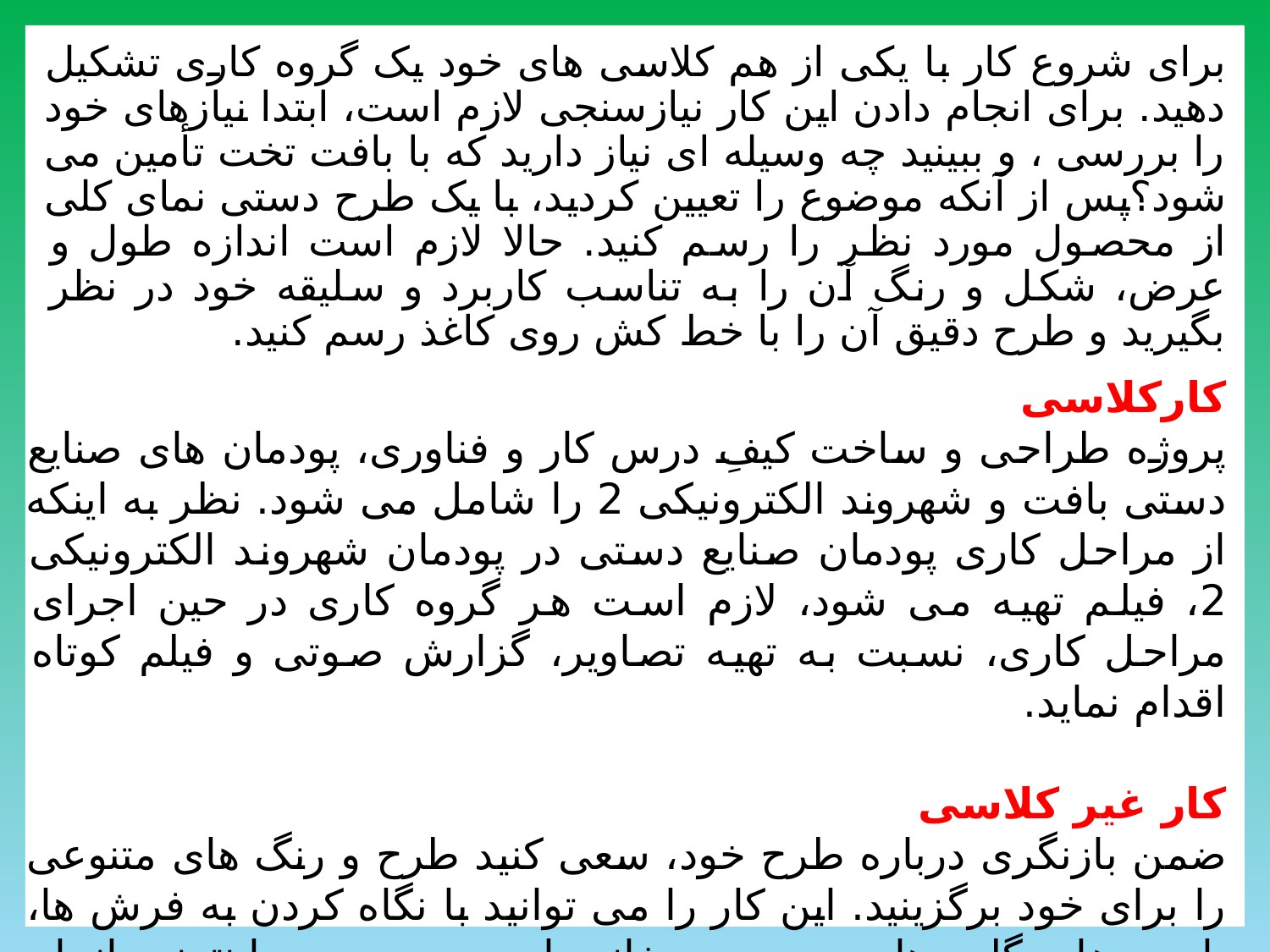

# برای شروع کار با یکی از هم کلاسی های خود یک گروه کاری تشکیل دهید. برای انجام دادن این کار نیازسنجی لازم است، ابتدا نیازهای خود را بررسی ، و ببینید چه وسیله ای نیاز دارید که با بافت تخت تأمین می شود؟پس از آنکه موضوع را تعیین کردید، با یک طرح دستی نمای کلی از محصول مورد نظر را رسم کنید. حالا لازم است اندازه طول و عرض، شکل و رنگ آن را به تناسب کاربرد و سلیقه خود در نظر بگیرید و طرح دقیق آن را با خط کش روی کاغذ رسم کنید.
کارکلاسی
پروژه طراحی و ساخت کیفِ درس کار و فناوری، پودمان های صنایع دستی بافت و شهروند الکترونیکی 2 را شامل می شود. نظر به اینکه از مراحل کاری پودمان صنایع دستی در پودمان شهروند الکترونیکی 2، فیلم تهیه می شود، لازم است هر گروه کاری در حین اجرای مراحل کاری، نسبت به تهیه تصاویر، گزارش صوتی و فیلم کوتاه اقدام نماید.

کار غیر کلاسی
ضمن بازنگری درباره طرح خود، سعی کنید طرح و رنگ های متنوعی را برای خود برگزینید. این کار را می توانید با نگاه کردن به فرش ها، پارچه ها و گلیم های موجود در خانه یا جست وجو در اینترنت انجام دهید.